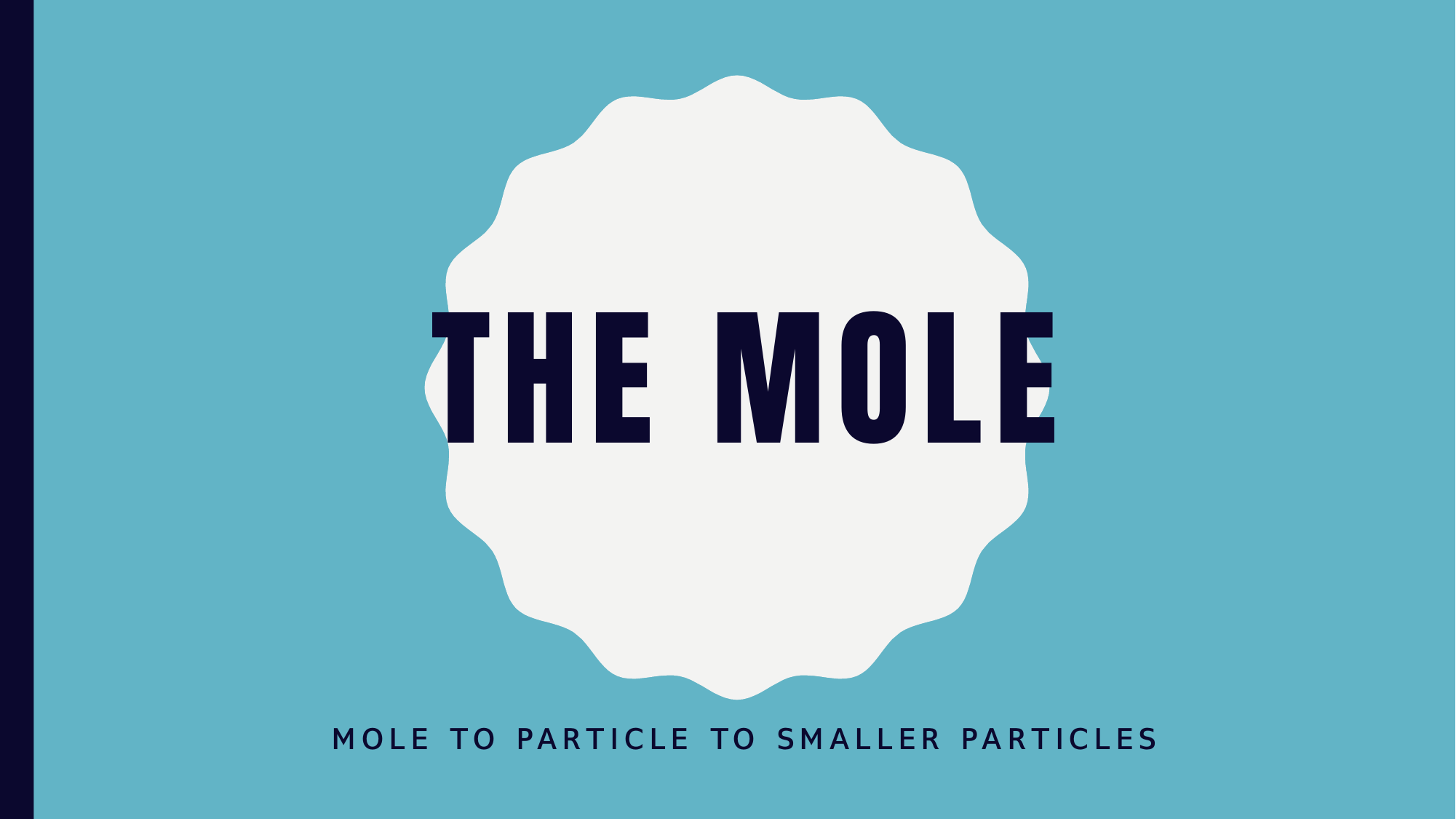

# The Mole
Mole to Particle to smaller particles